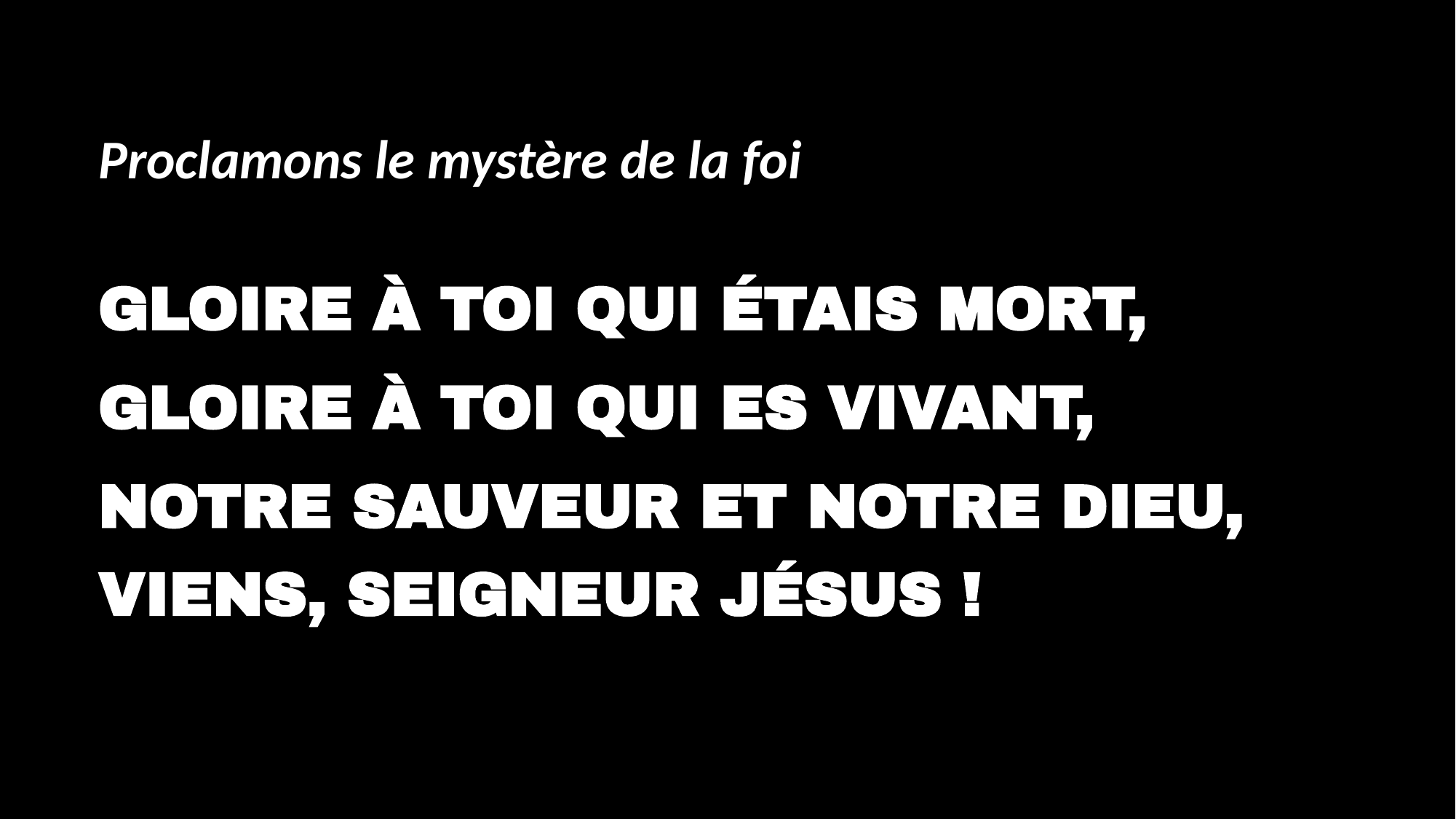

Proclamons le mystère de la foi

Gloire à toi qui étais mort,
Gloire à toi qui es vivant,
Notre Sauveur et notre Dieu,
Viens, Seigneur Jésus !